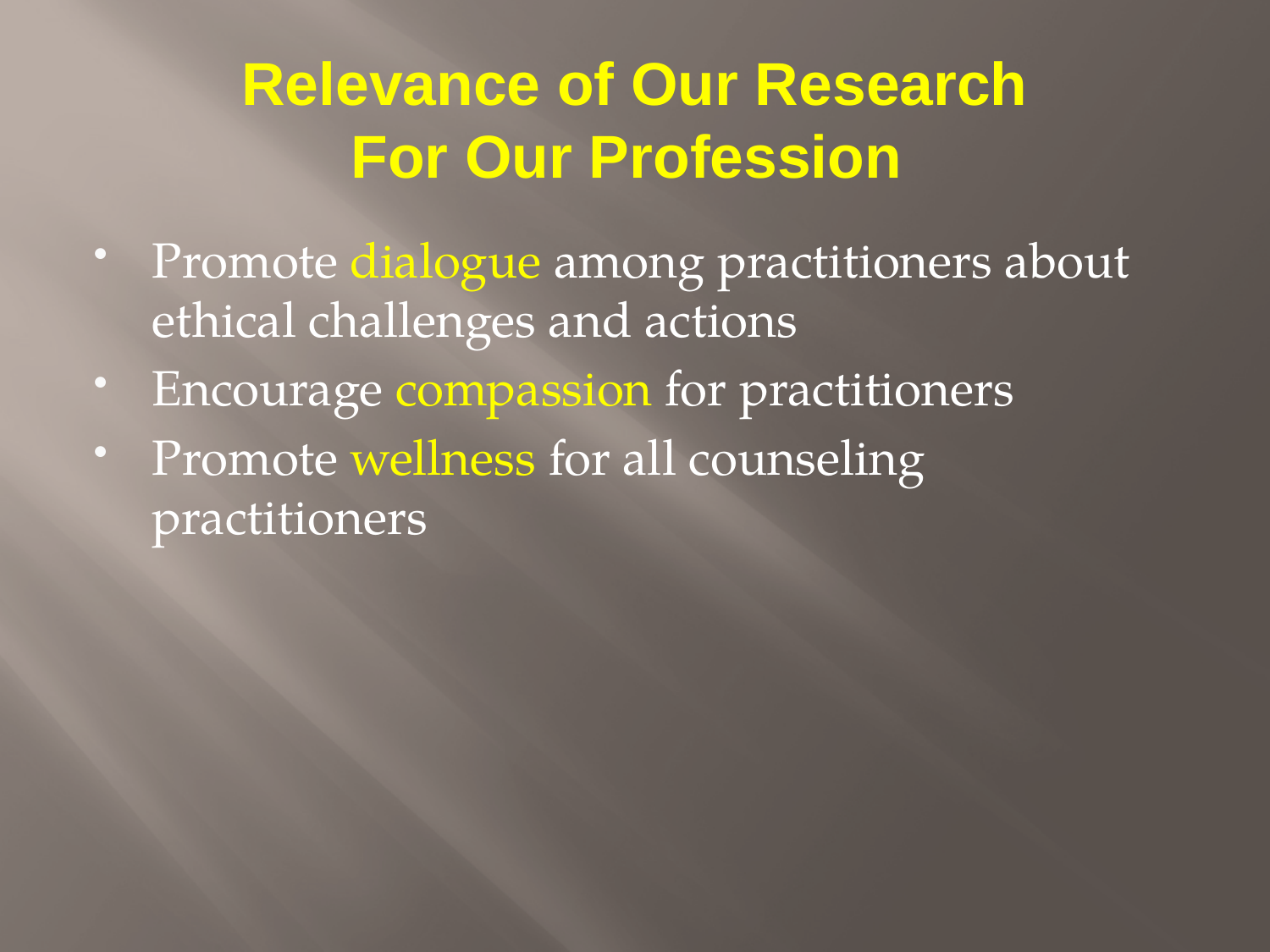

# Relevance of Our Research For Our Profession
Promote dialogue among practitioners about ethical challenges and actions
Encourage compassion for practitioners
Promote wellness for all counseling practitioners